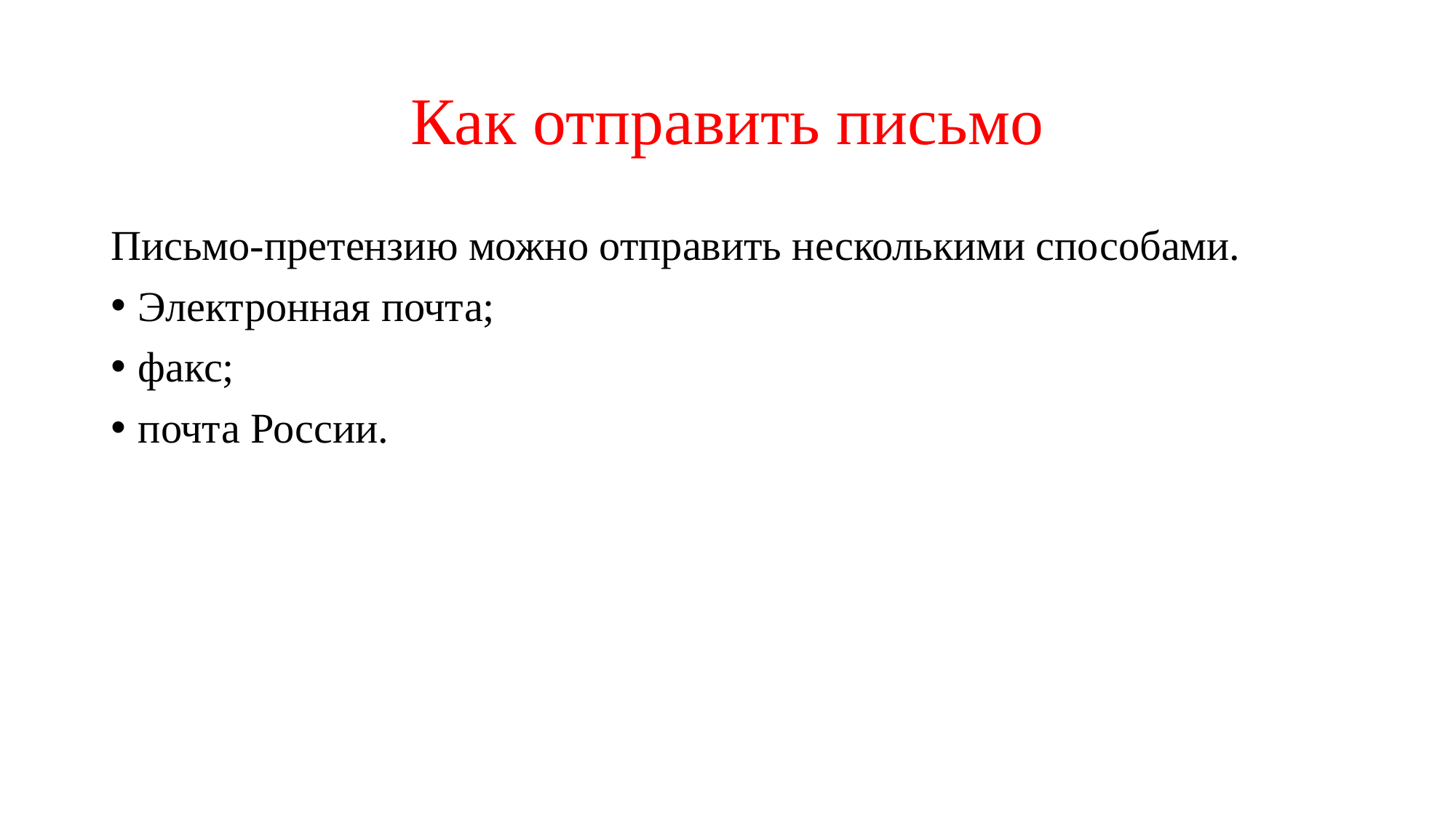

# Как отправить письмо
Письмо-претензию можно отправить несколькими способами.
Электронная почта;
факс;
почта России.